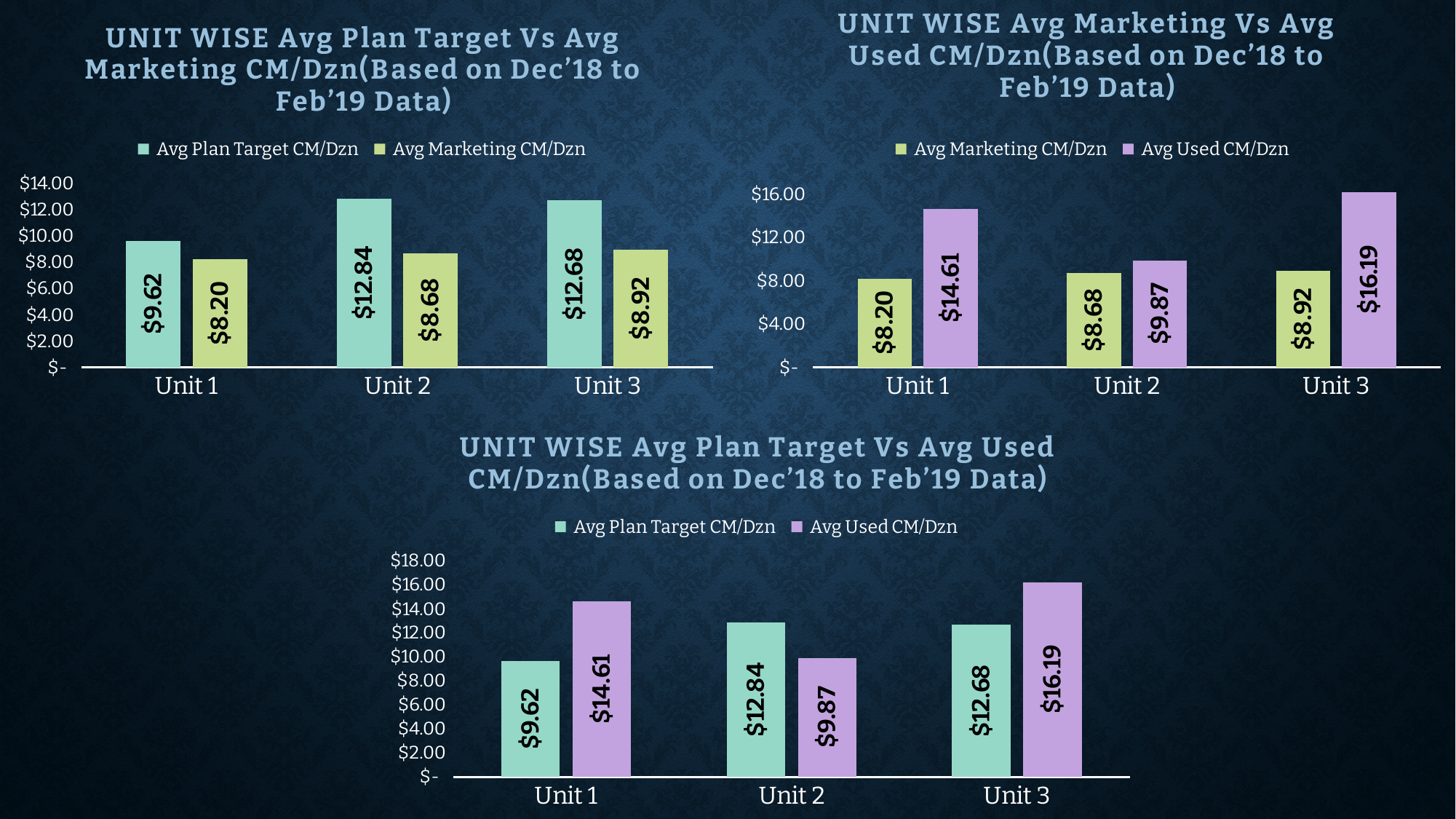

### Chart: UNIT WISE Avg Plan Target Vs Avg Marketing CM/Dzn(Based on Dec’18 to Feb’19 Data)

| Category |  Avg Plan Target CM/Dzn  |  Avg Marketing CM/Dzn  |
|---|---|---|
| Unit 1 | 9.623966436554033 | 8.196876790830942 |
| Unit 2 | 12.83718996766454 | 8.675292479108645 |
| Unit 3 | 12.677826218783776 | 8.91601719197708 |

### Chart: UNIT WISE Avg Marketing Vs Avg Used CM/Dzn(Based on Dec’18 to Feb’19 Data)

| Category |  Avg Marketing CM/Dzn  |  Avg Used CM/Dzn  |
|---|---|---|
| Unit 1 | 8.196876790830942 | 14.610904049678615 |
| Unit 2 | 8.675292479108645 | 9.86590273945279 |
| Unit 3 | 8.91601719197708 | 16.18785463179615 |

### Chart: UNIT WISE Avg Plan Target Vs Avg Used CM/Dzn(Based on Dec’18 to Feb’19 Data)

| Category |  Avg Plan Target CM/Dzn  |  Avg Used CM/Dzn  |
|---|---|---|
| Unit 1 | 9.623966436554033 | 14.610904049678615 |
| Unit 2 | 12.83718996766454 | 9.86590273945279 |
| Unit 3 | 12.677826218783776 | 16.18785463179615 |